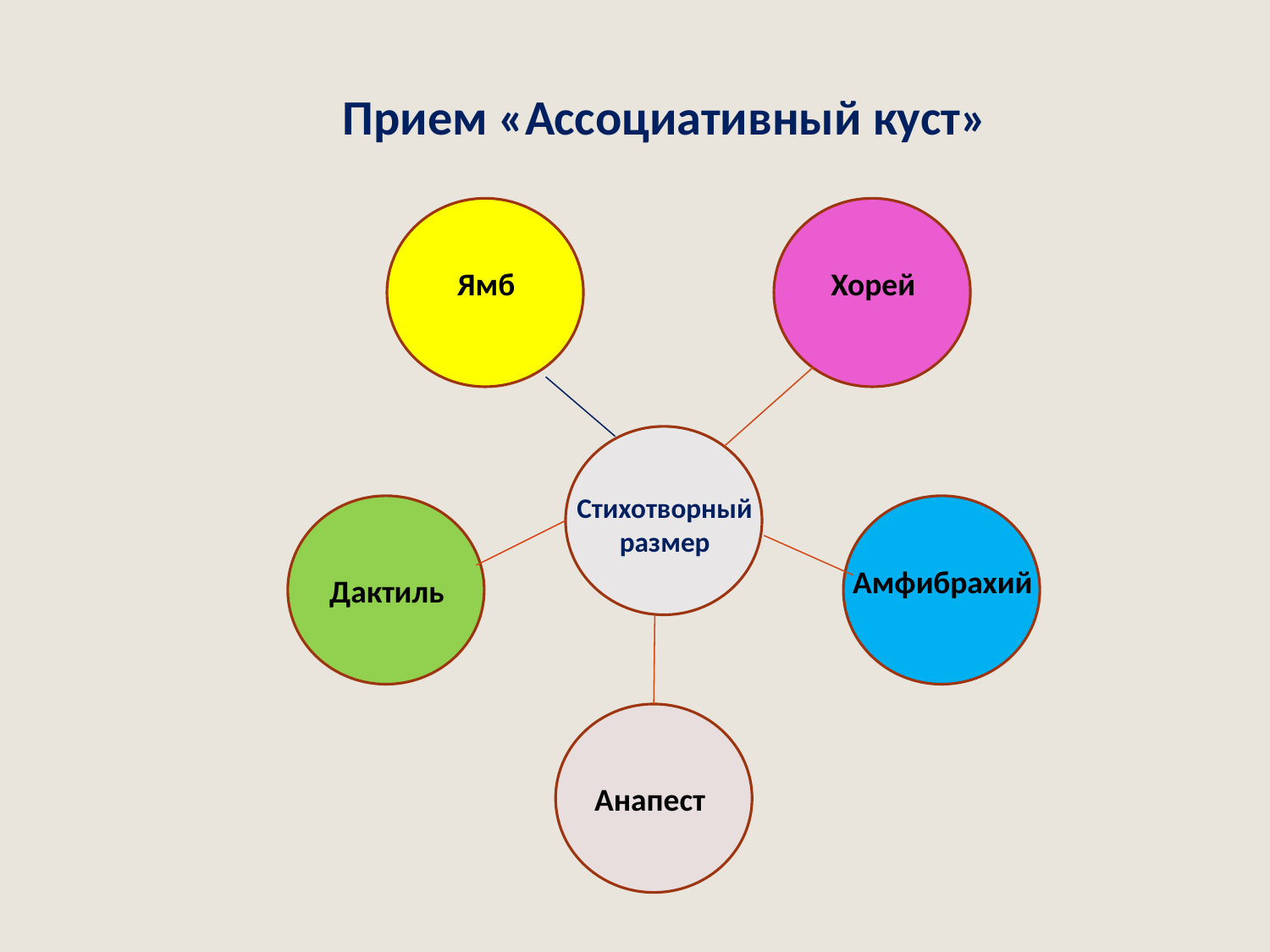

Прием «Ассоциативный куст»

Ямб
Хорей

Стихотворный размер

Амфибрахий
Дактиль

Анапест